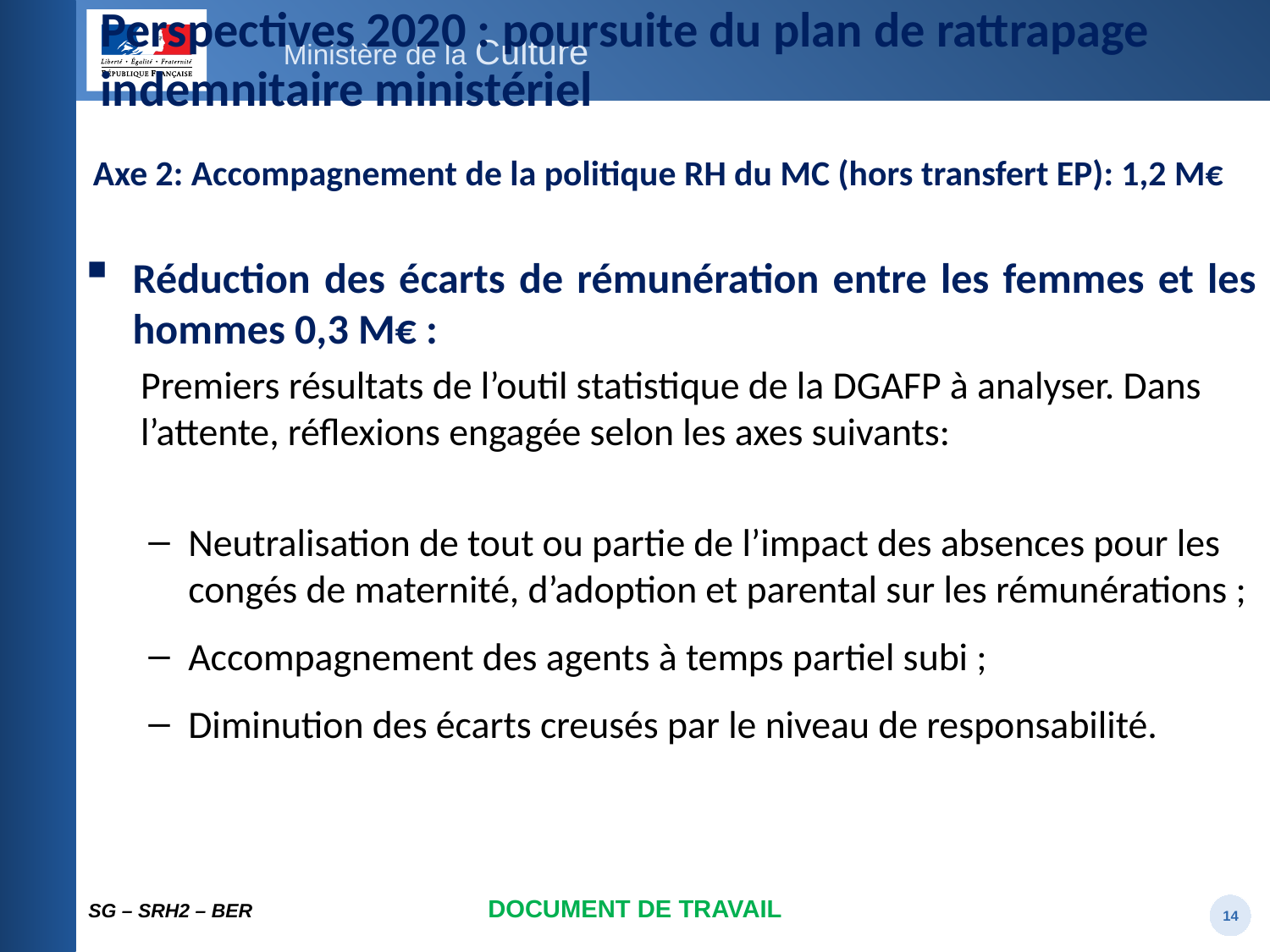

# Perspectives 2020 : poursuite du plan de rattrapage indemnitaire ministériel
Axe 2: Accompagnement de la politique RH du MC (hors transfert EP): 1,2 M€

Réduction des écarts de rémunération entre les femmes et les hommes 0,3 M€ :
Premiers résultats de l’outil statistique de la DGAFP à analyser. Dans l’attente, réflexions engagée selon les axes suivants:

Neutralisation de tout ou partie de l’impact des absences pour les congés de maternité, d’adoption et parental sur les rémunérations ;
Accompagnement des agents à temps partiel subi ;
Diminution des écarts creusés par le niveau de responsabilité.